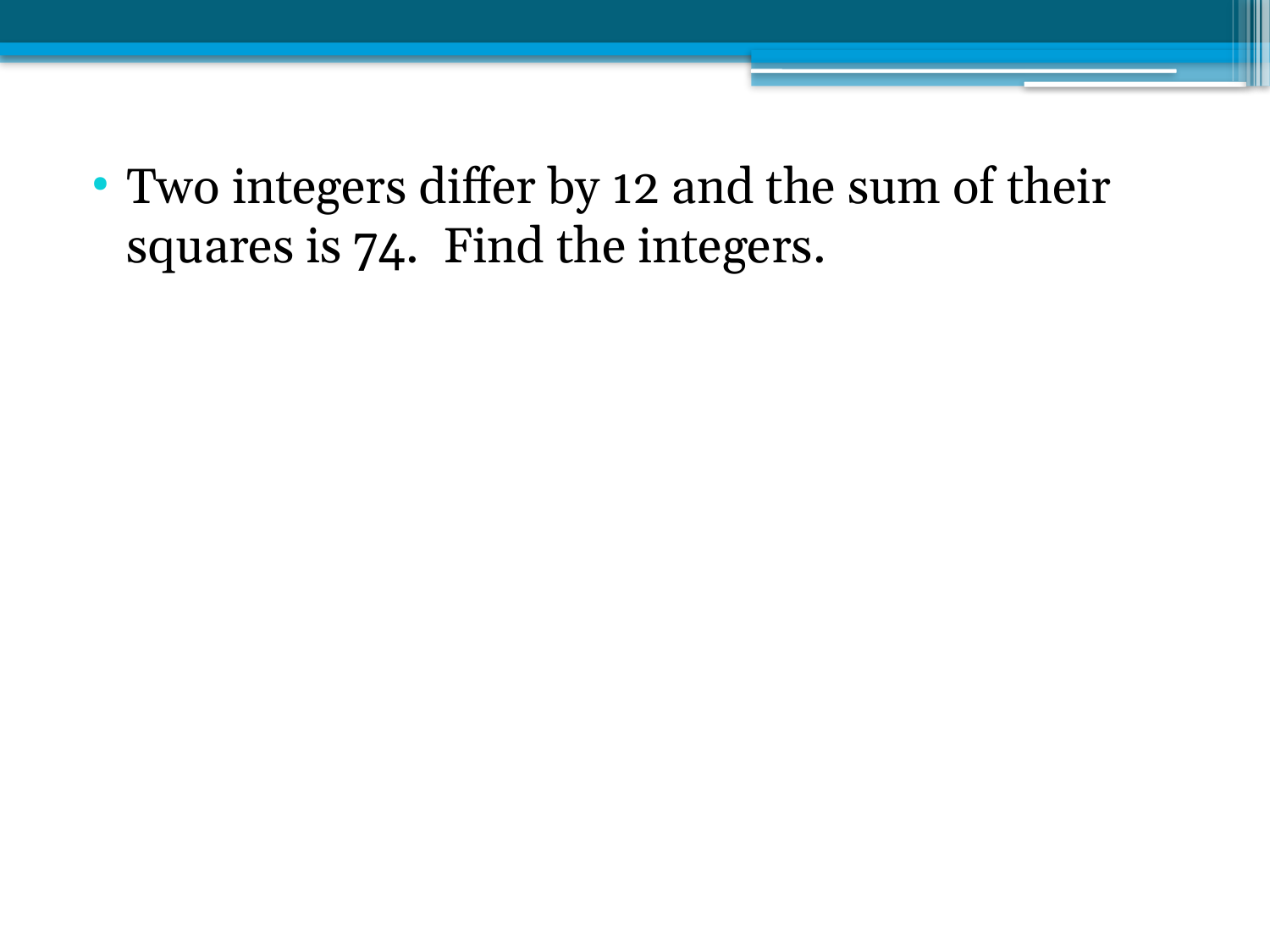

Two integers differ by 12 and the sum of their squares is 74.  Find the integers.